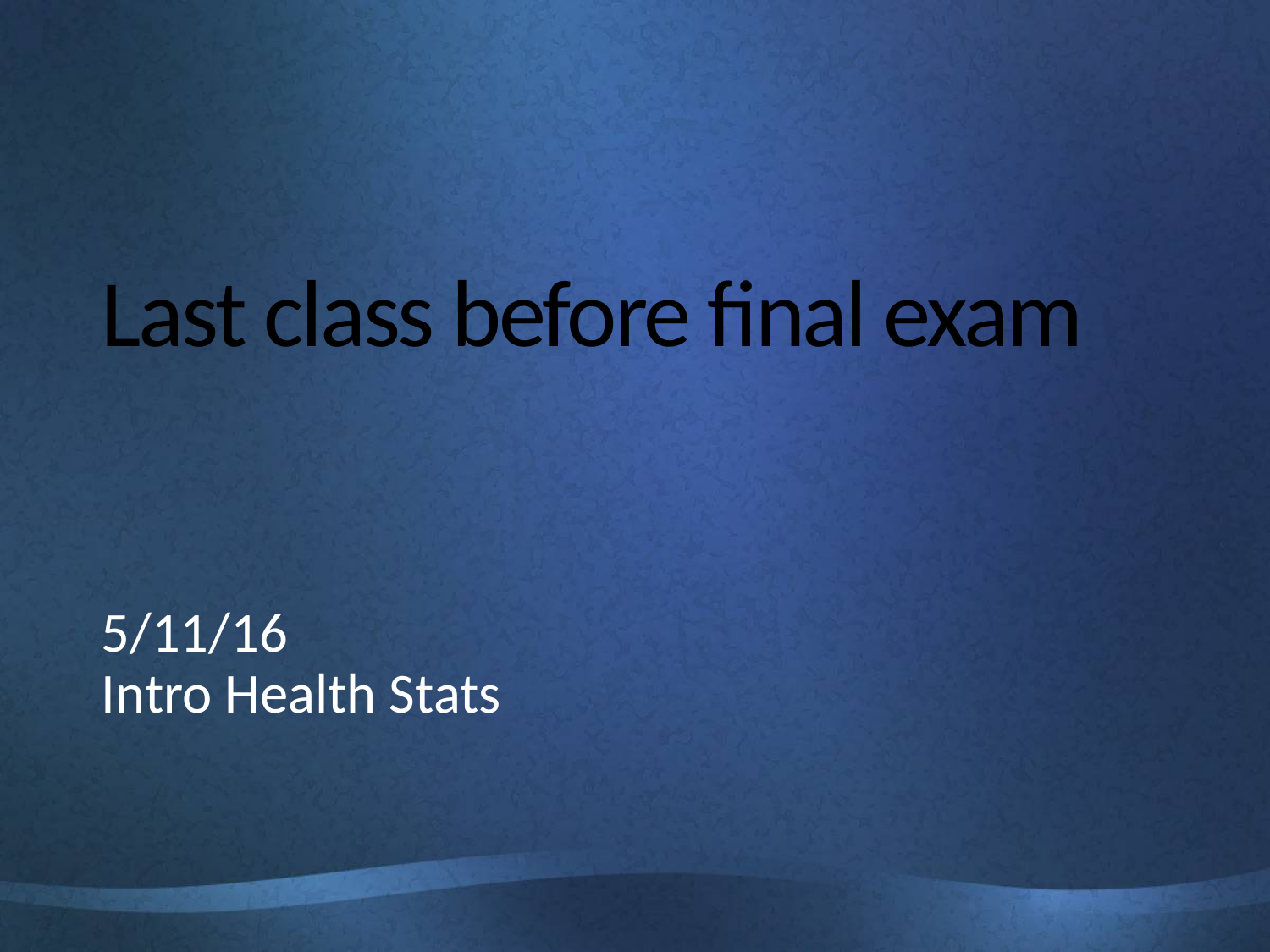

# Last class before final exam
5/11/16
Intro Health Stats